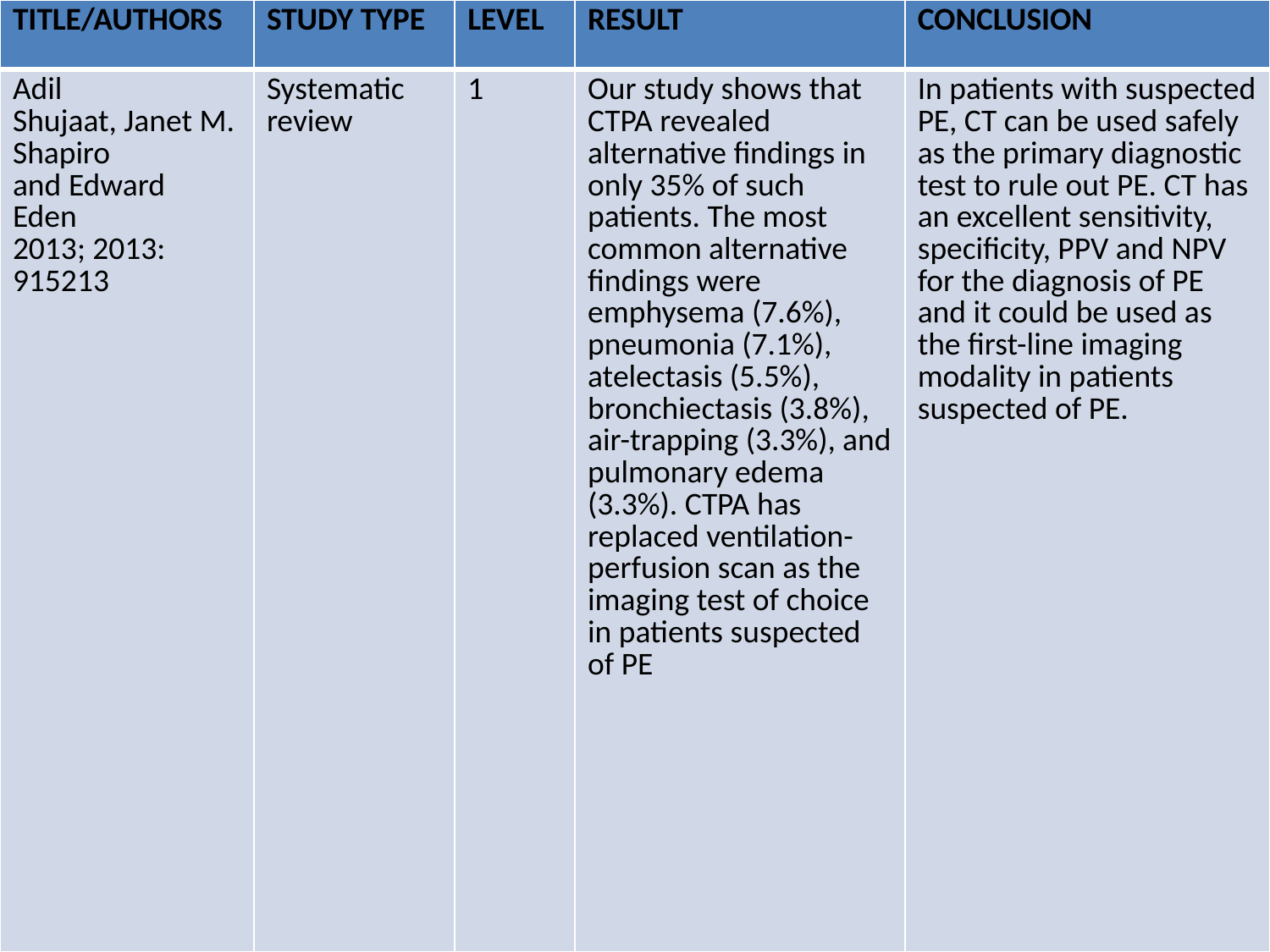

| TITLE/AUTHORS | STUDY TYPE | LEVEL | RESULT | CONCLUSION |
| --- | --- | --- | --- | --- |
| Adil Shujaat, Janet M. Shapiro and Edward Eden  2013; 2013: 915213 | Systematic review | 1 | Our study shows that CTPA revealed alternative findings in only 35% of such patients. The most common alternative findings were emphysema (7.6%), pneumonia (7.1%), atelectasis (5.5%), bronchiectasis (3.8%), air-trapping (3.3%), and pulmonary edema (3.3%). CTPA has replaced ventilation-perfusion scan as the imaging test of choice in patients suspected of PE | In patients with suspected PE, CT can be used safely as the primary diagnostic test to rule out PE. CT has an excellent sensitivity, specificity, PPV and NPV for the diagnosis of PE and it could be used as the first-line imaging modality in patients suspected of PE. |